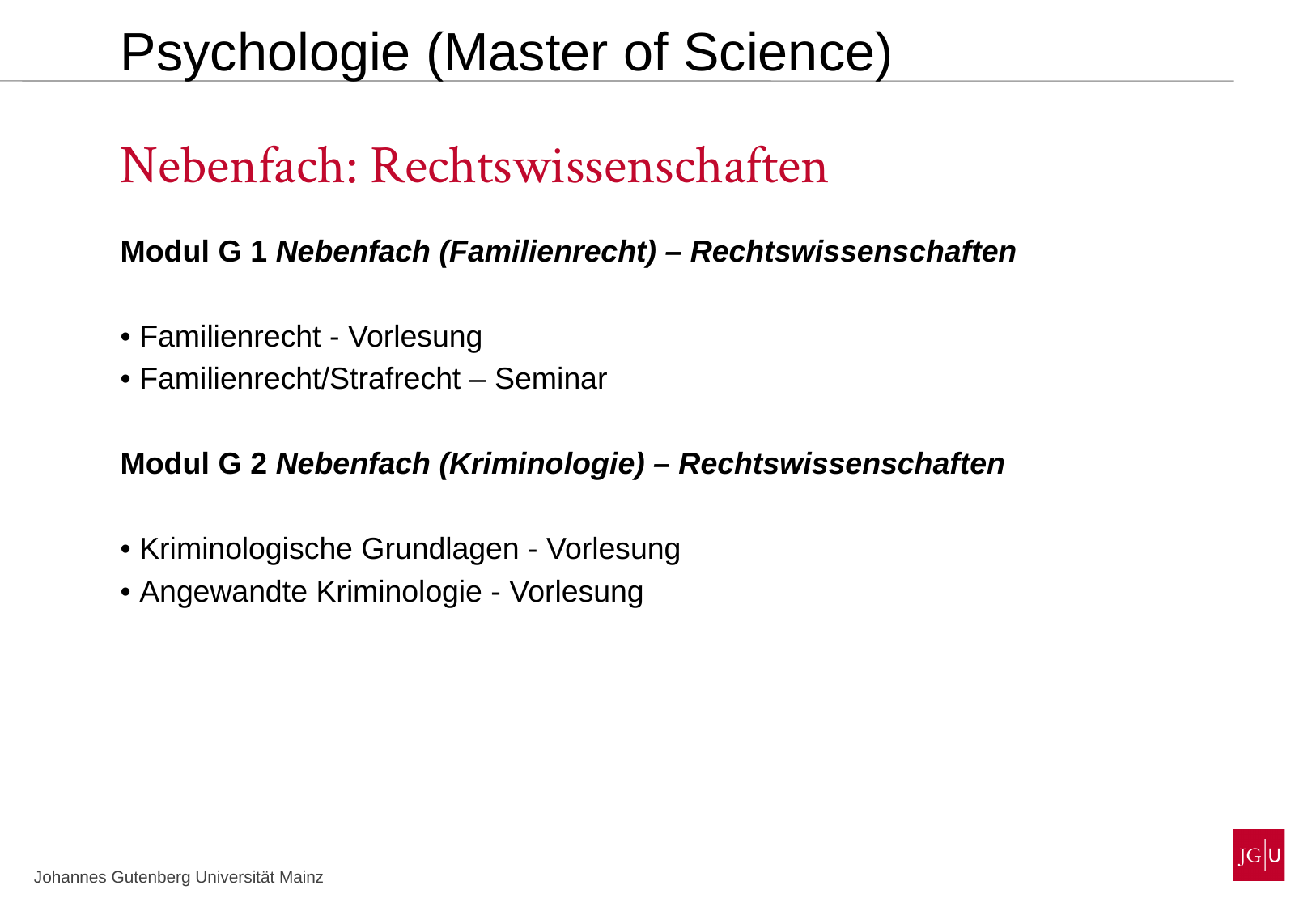

Psychologie (Master of Science)
Nebenfach: Rechtswissenschaften
Modul G 1 Nebenfach (Familienrecht) – Rechtswissenschaften

• Familienrecht - Vorlesung
• Familienrecht/Strafrecht – Seminar

Modul G 2 Nebenfach (Kriminologie) – Rechtswissenschaften

• Kriminologische Grundlagen - Vorlesung
• Angewandte Kriminologie - Vorlesung